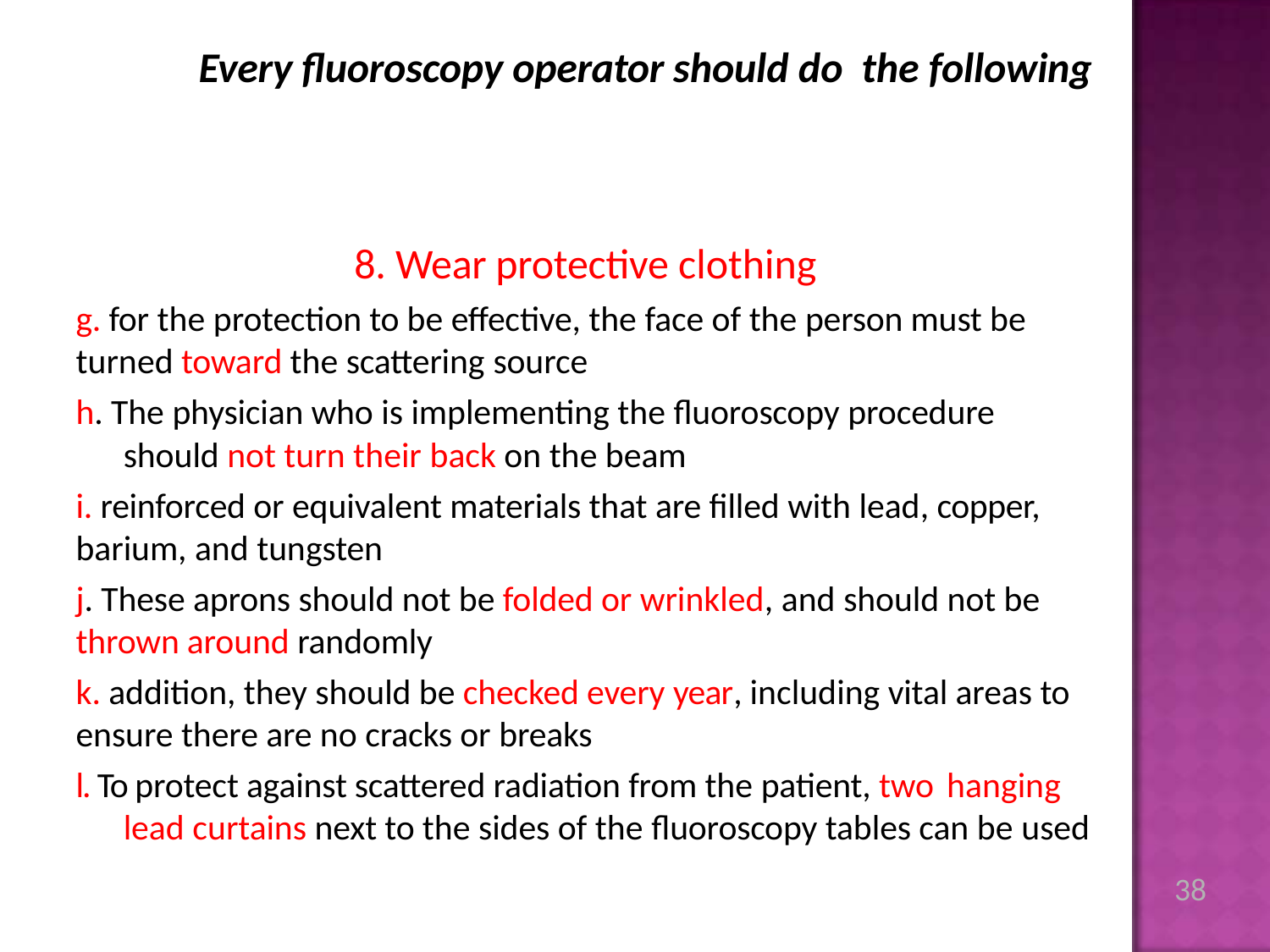

# Every fluoroscopy operator should do  the following
8. Wear protective clothing
g. for the protection to be effective, the face of the person must be  turned toward the scattering source
h. The physician who is implementing the fluoroscopy procedure
should not turn their back on the beam
i. reinforced or equivalent materials that are filled with lead, copper,  barium, and tungsten
j. These aprons should not be folded or wrinkled, and should not be  thrown around randomly
k. addition, they should be checked every year, including vital areas to  ensure there are no cracks or breaks
l. To protect against scattered radiation from the patient, two hanging
lead curtains next to the sides of the fluoroscopy tables can be used
38